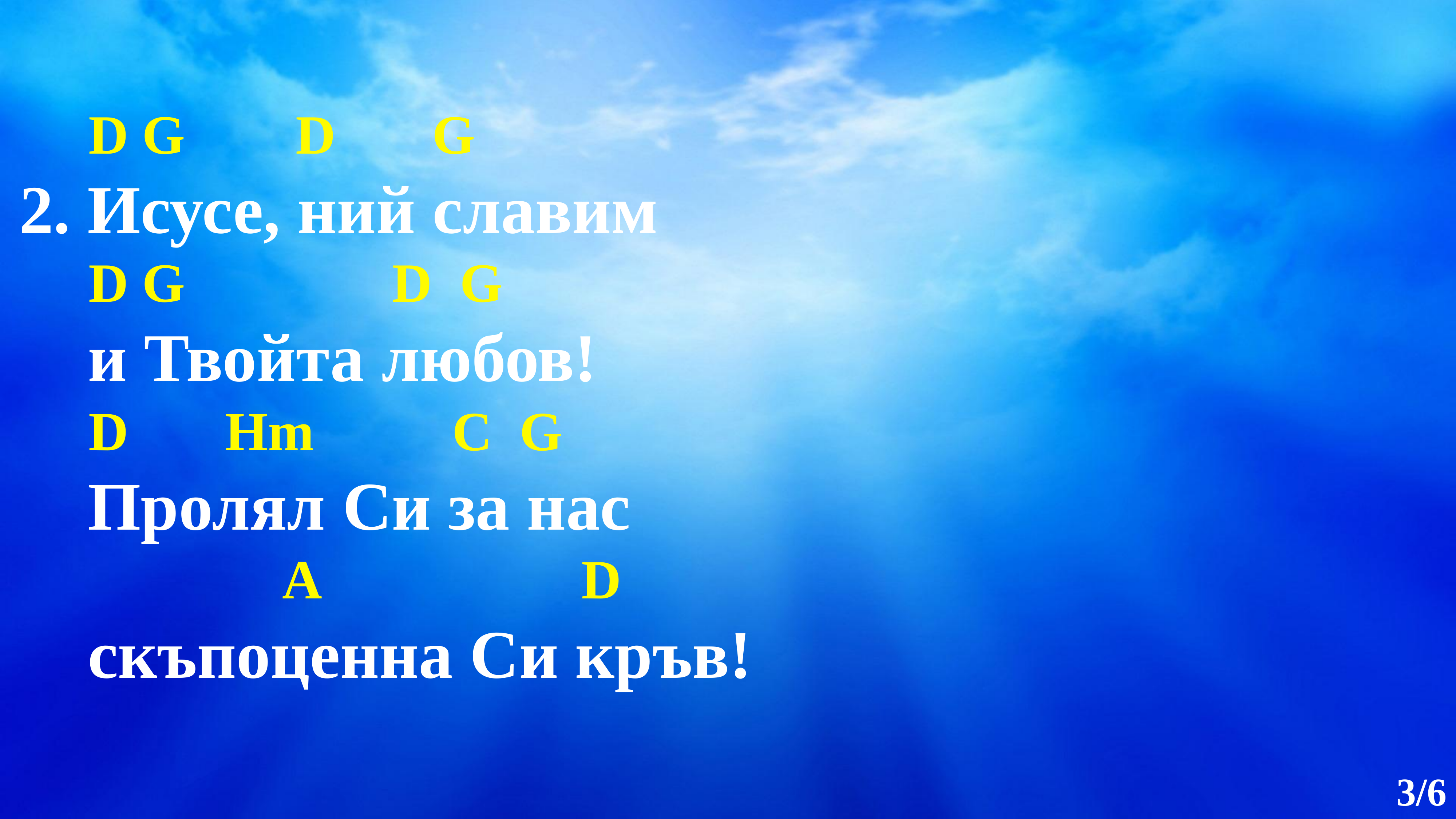

D G        D       G
2. Исусе, ний славим
     D G               D  G
    и Твойта любов!
     D       Hm          C  G
    Пролял Си за нас
                   A                   D
    скъпоценна Си кръв!
3/6